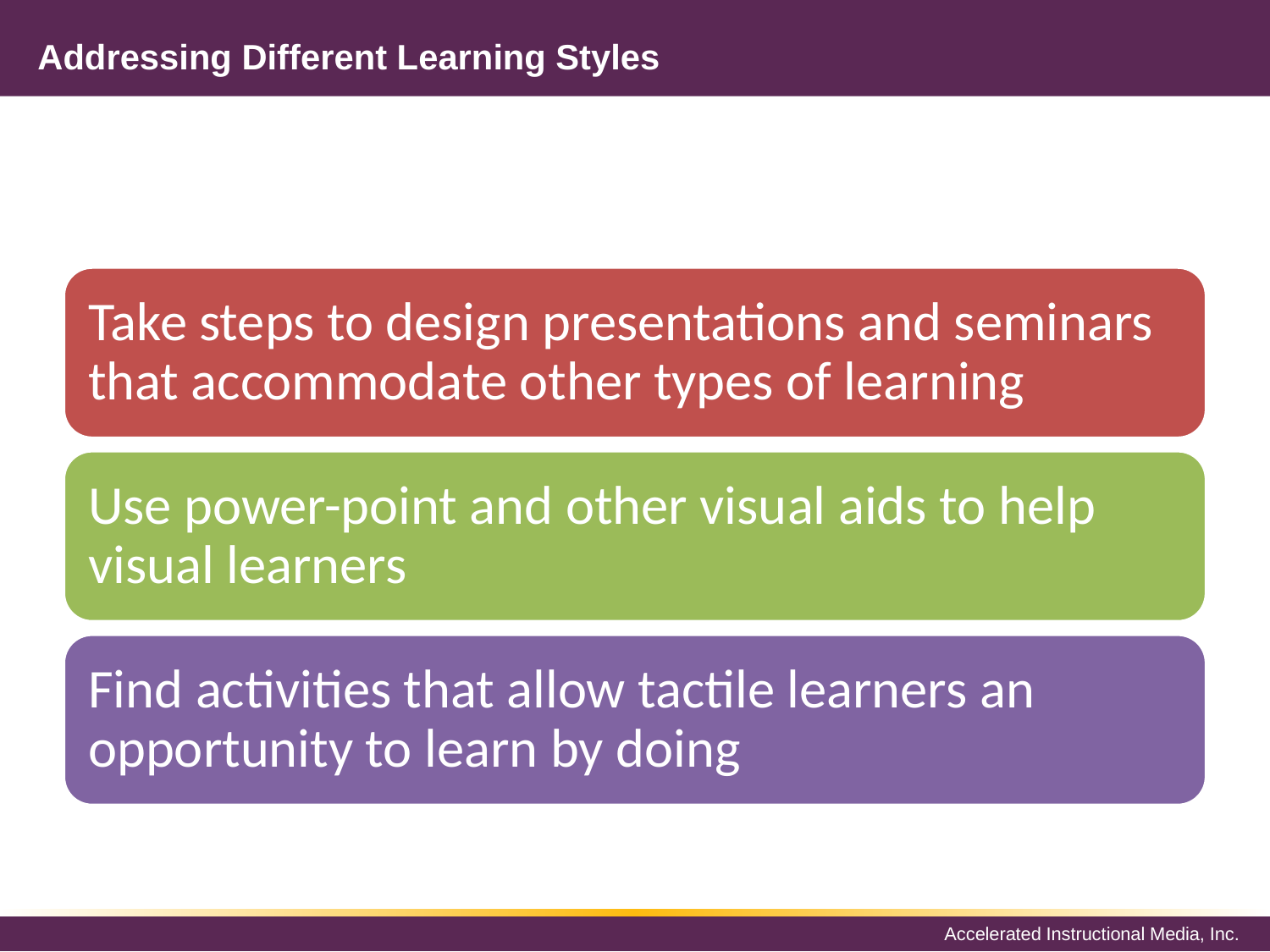

# Addressing Different Learning Styles

Take steps to design presentations and seminars that accommodate other types of learning
Use power-point and other visual aids to help visual learners
Find activities that allow tactile learners an opportunity to learn by doing